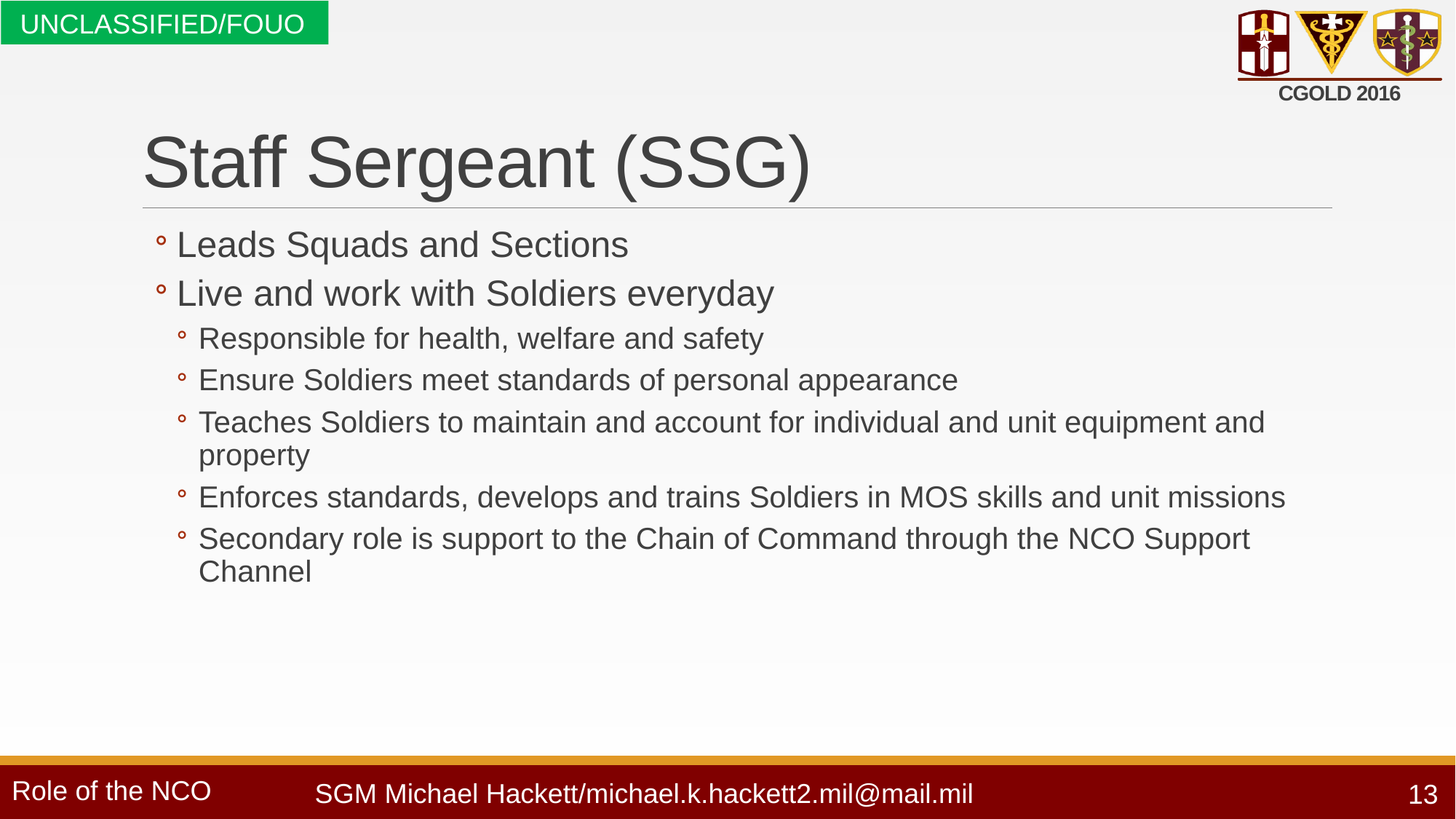

# Staff Sergeant (SSG)
Leads Squads and Sections
Live and work with Soldiers everyday
Responsible for health, welfare and safety
Ensure Soldiers meet standards of personal appearance
Teaches Soldiers to maintain and account for individual and unit equipment and property
Enforces standards, develops and trains Soldiers in MOS skills and unit missions
Secondary role is support to the Chain of Command through the NCO Support Channel
13